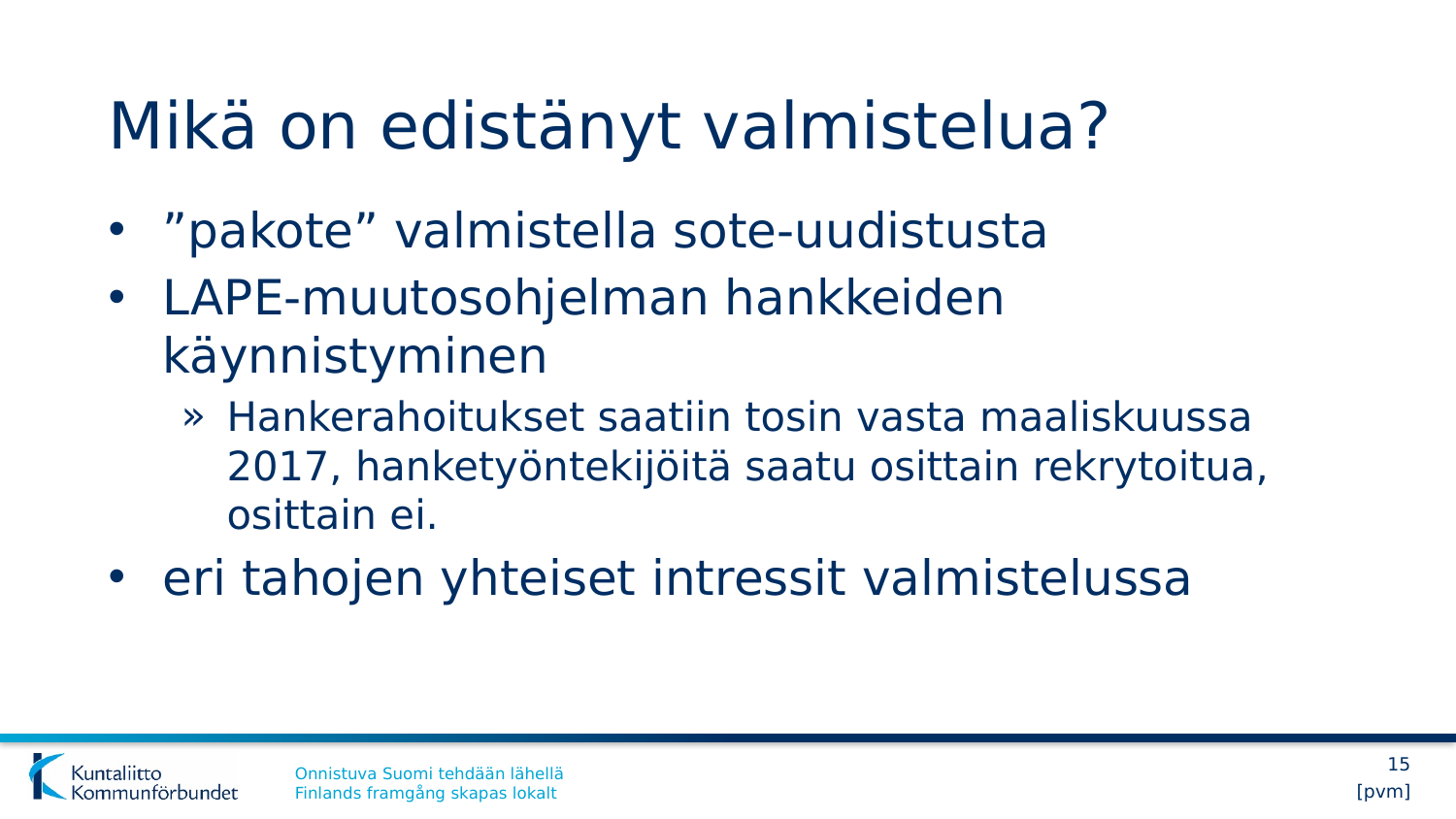

# Mikä on edistänyt valmistelua?
”pakote” valmistella sote-uudistusta
LAPE-muutosohjelman hankkeiden käynnistyminen
Hankerahoitukset saatiin tosin vasta maaliskuussa 2017, hanketyöntekijöitä saatu osittain rekrytoitua, osittain ei.
eri tahojen yhteiset intressit valmistelussa
15
[pvm]